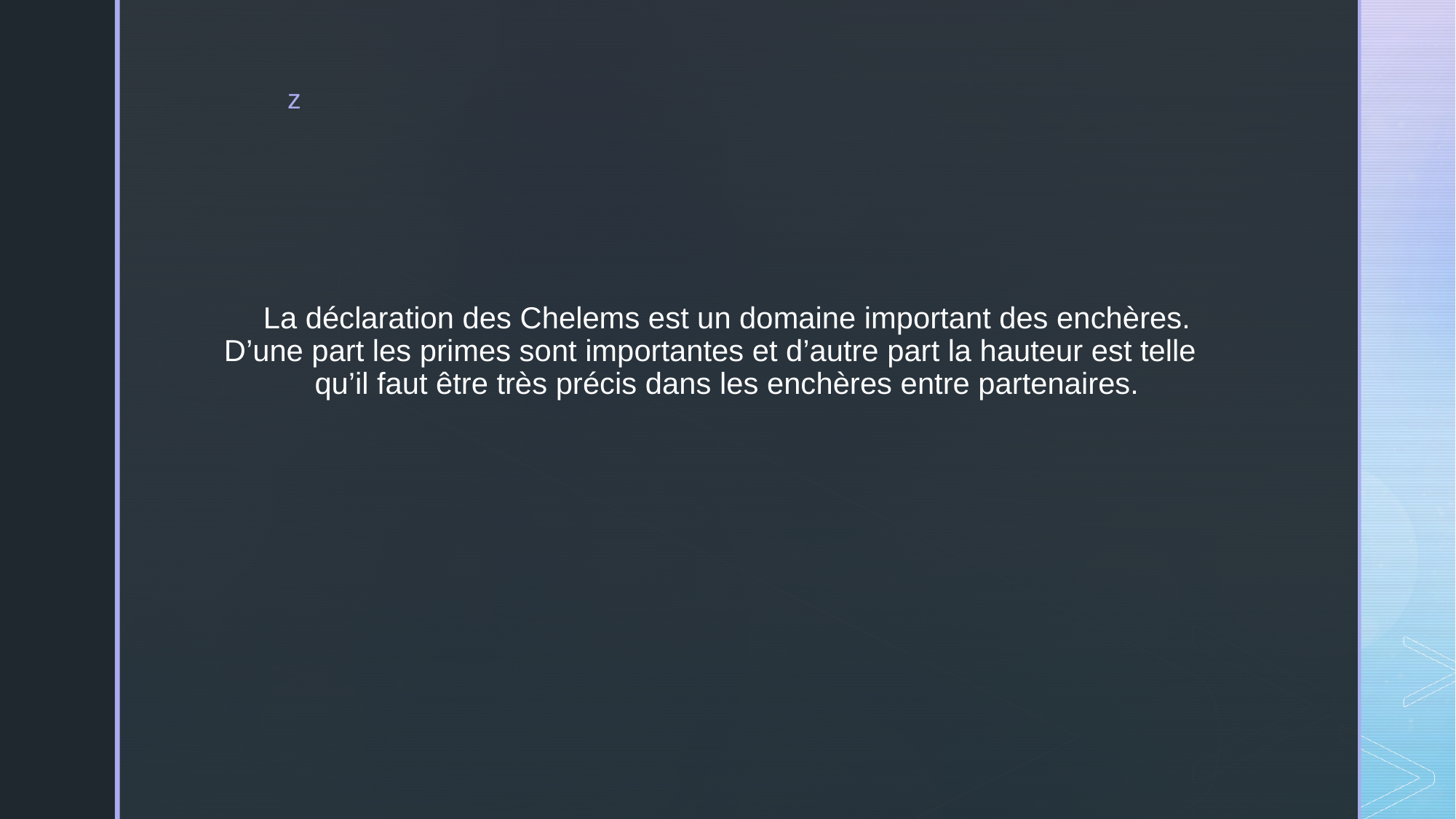

# La déclaration des Chelems est un domaine important des enchères. D’une part les primes sont importantes et d’autre part la hauteur est telle     qu’il faut être très précis dans les enchères entre partenaires.